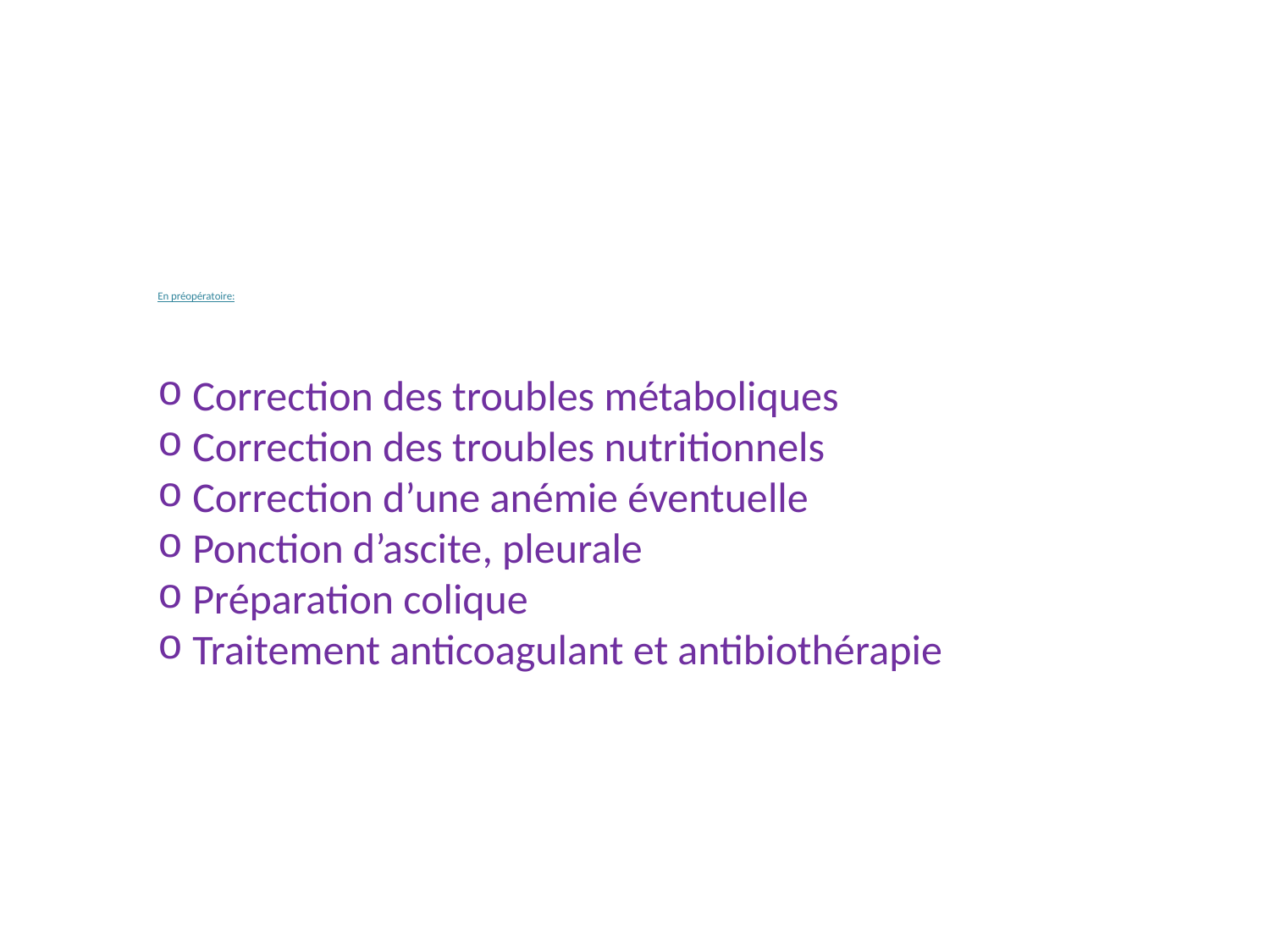

# En préopératoire:
 Correction des troubles métaboliques
 Correction des troubles nutritionnels
 Correction d’une anémie éventuelle
 Ponction d’ascite, pleurale
 Préparation colique
 Traitement anticoagulant et antibiothérapie